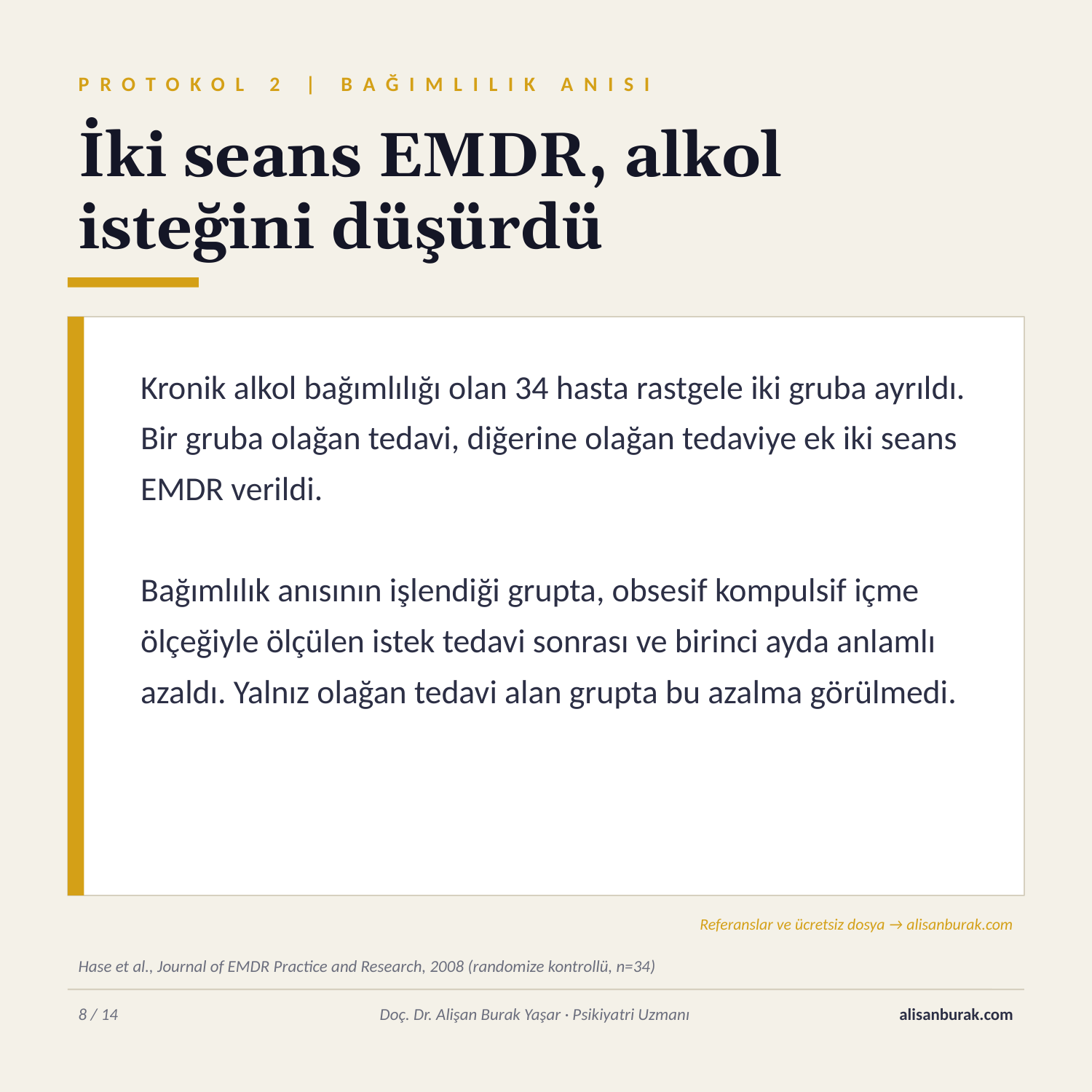

PROTOKOL 2 | BAĞIMLILIK ANISI
İki seans EMDR, alkol isteğini düşürdü

Kronik alkol bağımlılığı olan 34 hasta rastgele iki gruba ayrıldı. Bir gruba olağan tedavi, diğerine olağan tedaviye ek iki seans EMDR verildi.

Bağımlılık anısının işlendiği grupta, obsesif kompulsif içme ölçeğiyle ölçülen istek tedavi sonrası ve birinci ayda anlamlı azaldı. Yalnız olağan tedavi alan grupta bu azalma görülmedi.
Referanslar ve ücretsiz dosya → alisanburak.com
Hase et al., Journal of EMDR Practice and Research, 2008 (randomize kontrollü, n=34)

8 / 14
Doç. Dr. Alişan Burak Yaşar · Psikiyatri Uzmanı
alisanburak.com